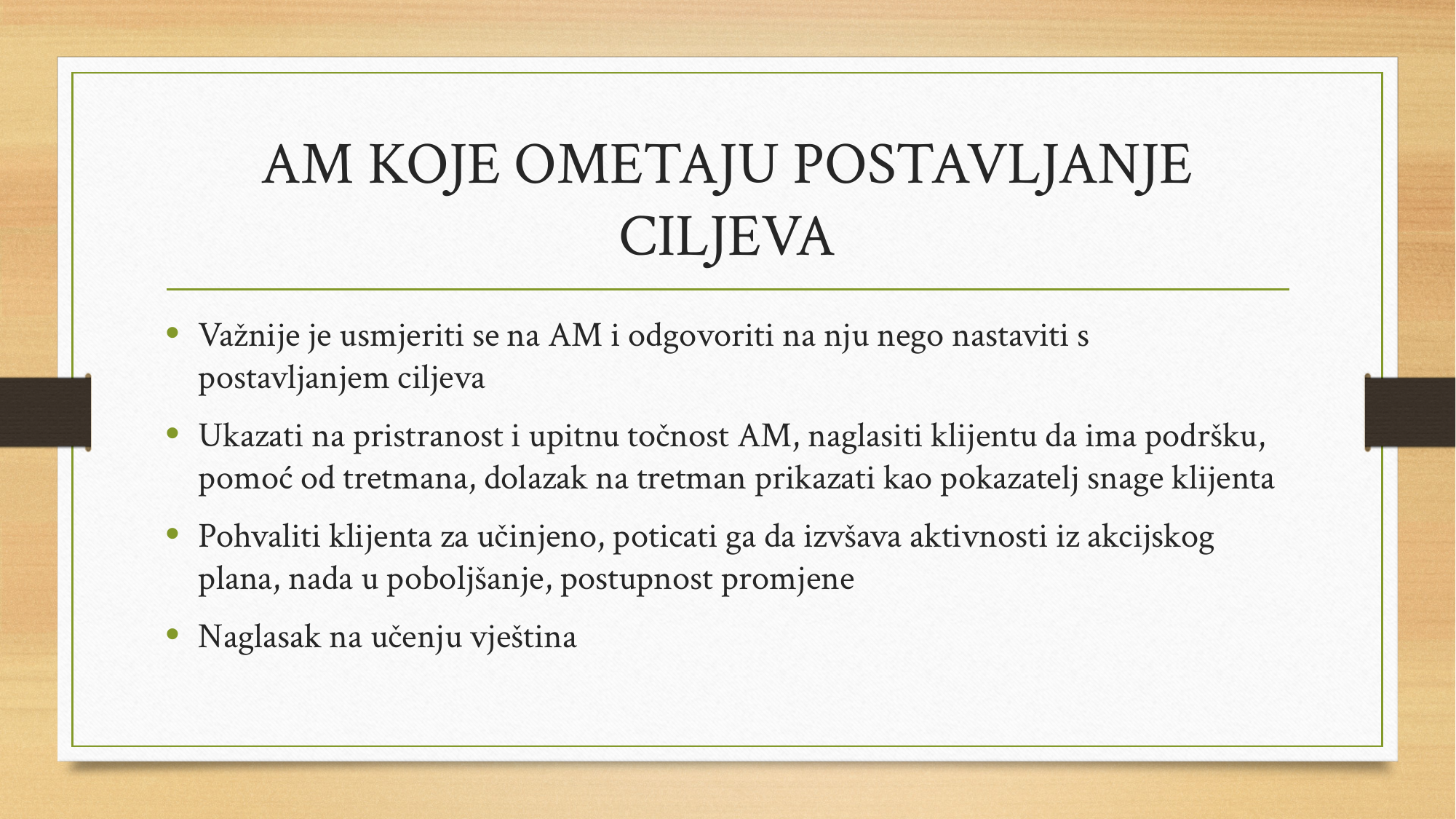

# AM KOJE OMETAJU POSTAVLJANJE CILJEVA
Važnije je usmjeriti se na AM i odgovoriti na nju nego nastaviti s postavljanjem ciljeva
Ukazati na pristranost i upitnu točnost AM, naglasiti klijentu da ima podršku, pomoć od tretmana, dolazak na tretman prikazati kao pokazatelj snage klijenta
Pohvaliti klijenta za učinjeno, poticati ga da izvšava aktivnosti iz akcijskog plana, nada u poboljšanje, postupnost promjene
Naglasak na učenju vještina